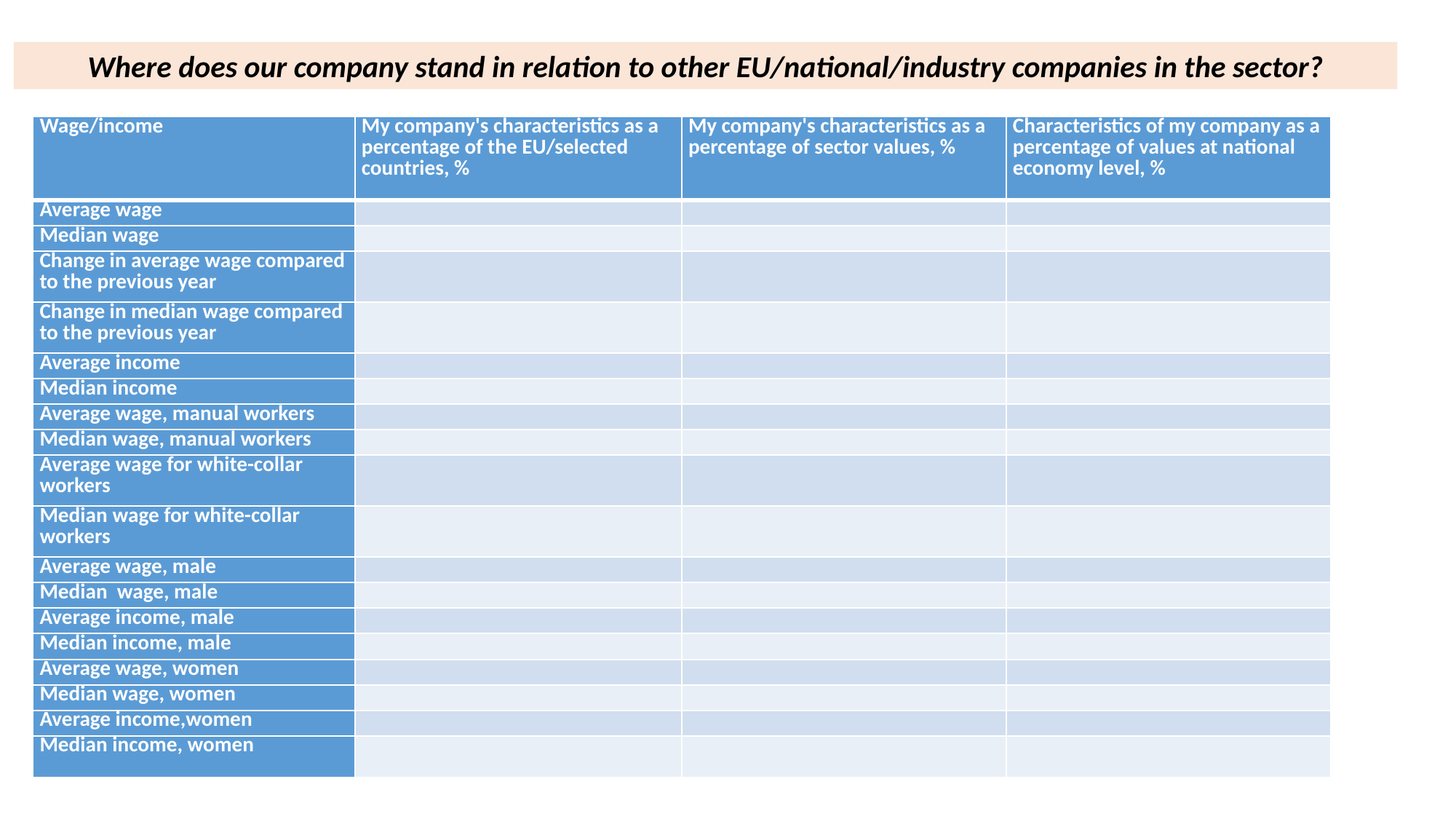

Where does our company stand in relation to other EU/national/industry companies in the sector?
| Wage/income | My company's characteristics as a percentage of the EU/selected countries, % | My company's characteristics as a percentage of sector values, % | Characteristics of my company as a percentage of values at national economy level, % |
| --- | --- | --- | --- |
| Average wage |  |  |  |
| Median wage |  |  |  |
| Change in average wage compared to the previous year |  |  |  |
| Change in median wage compared to the previous year |  |  |  |
| Average income |  |  |  |
| Median income |  |  |  |
| Average wage, manual workers |  |  |  |
| Median wage, manual workers |  |  |  |
| Average wage for white-collar workers |  |  |  |
| Median wage for white-collar workers |  |  |  |
| Average wage, male |  |  |  |
| Median wage, male |  |  |  |
| Average income, male |  |  |  |
| Median income, male |  |  |  |
| Average wage, women |  |  |  |
| Median wage, women |  |  |  |
| Average income,women |  |  |  |
| Median income, women |  |  |  |